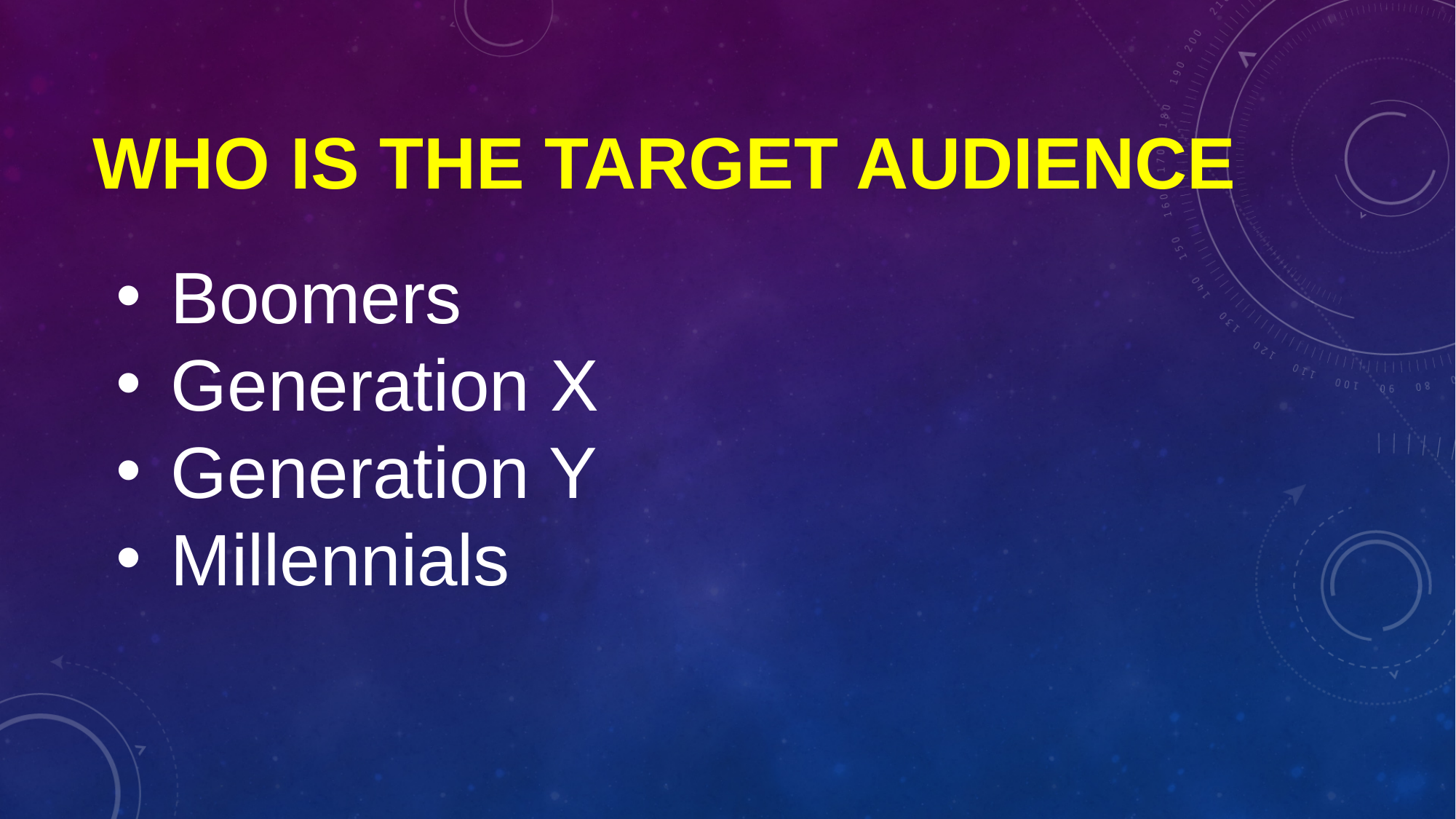

# Who is the target audience
Boomers
Generation X
Generation Y
Millennials